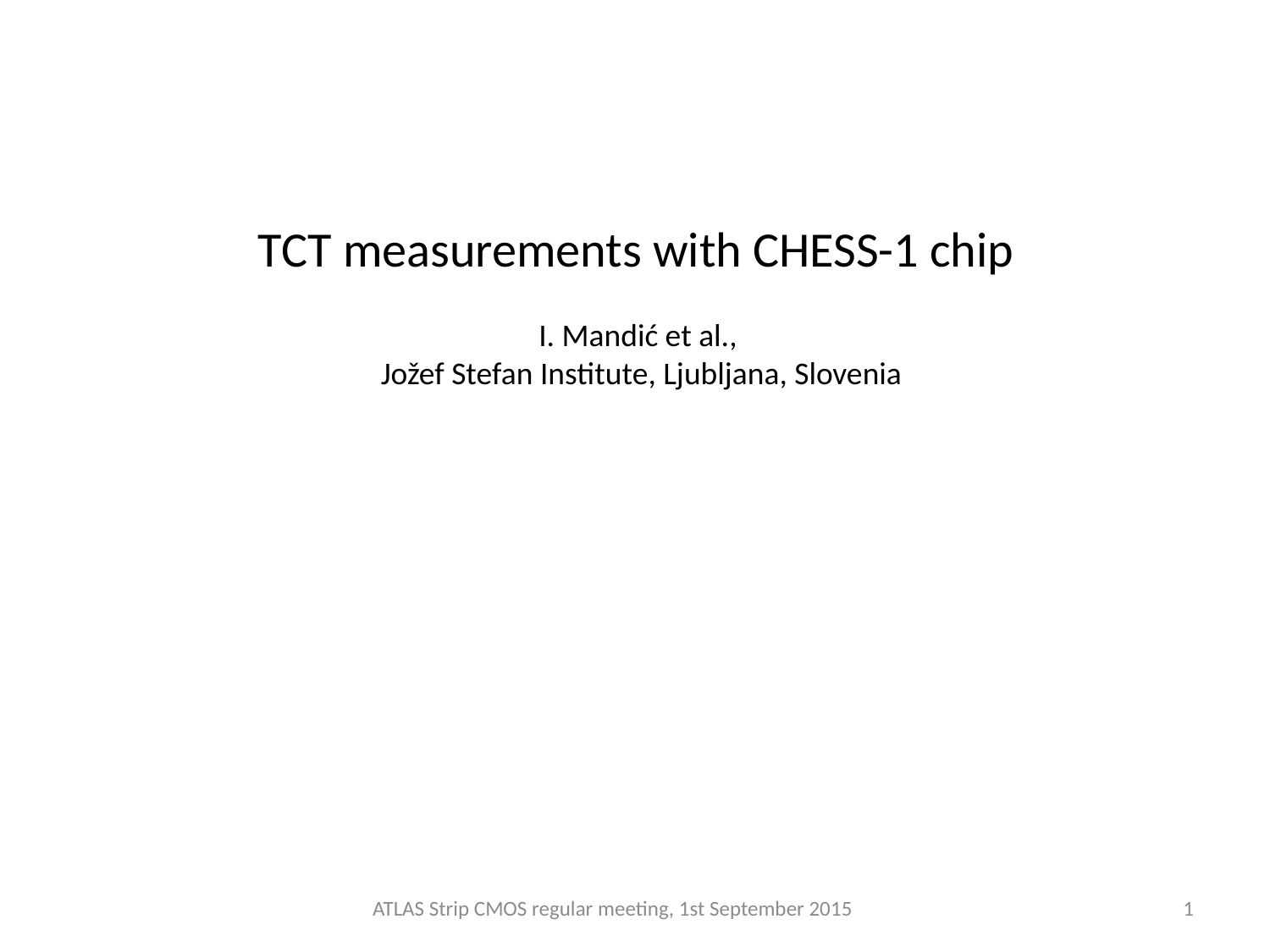

TCT measurements with CHESS-1 chip

I. Mandić et al.,
Jožef Stefan Institute, Ljubljana, Slovenia
ATLAS Strip CMOS regular meeting, 1st September 2015
1